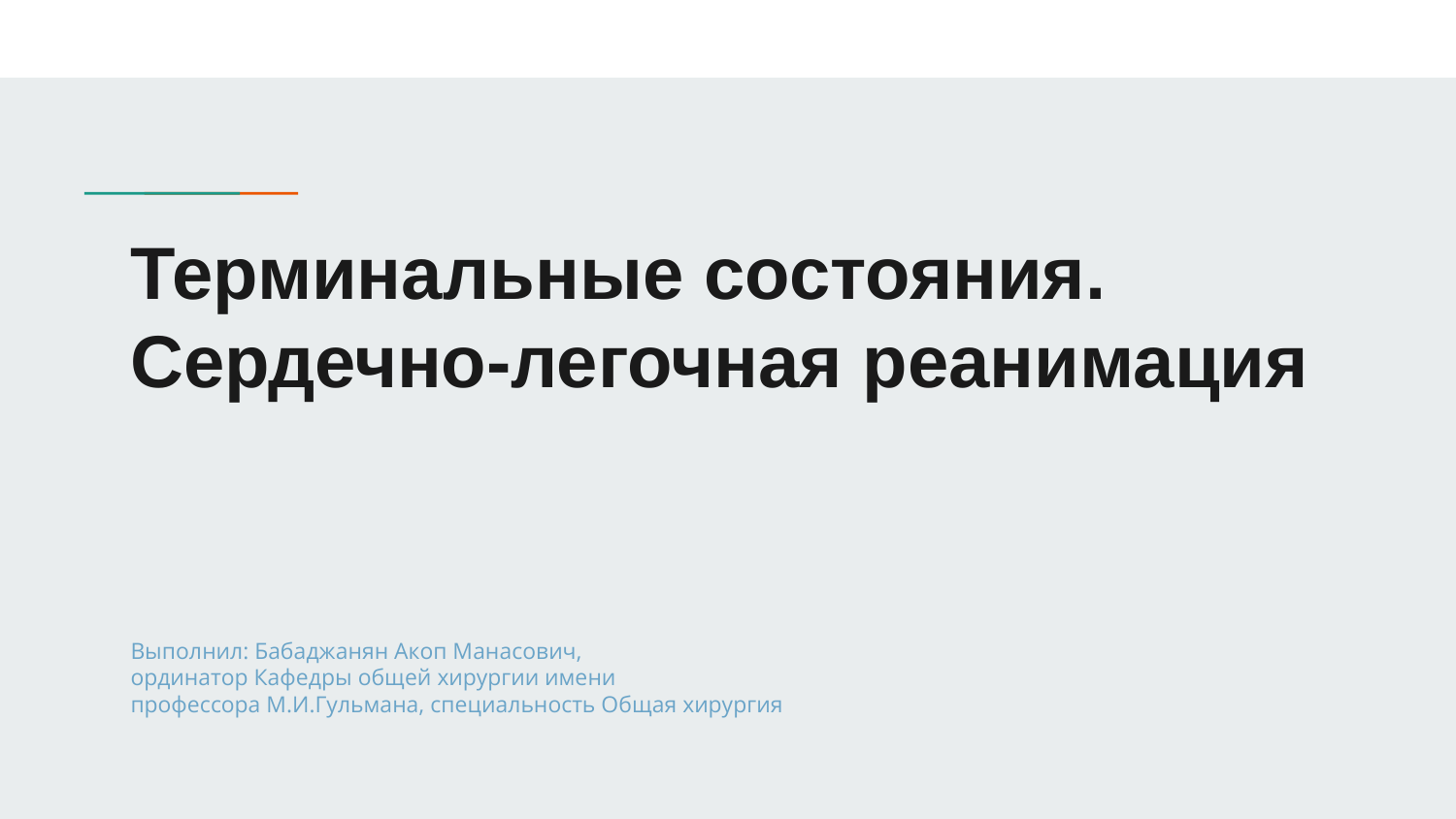

# Терминальные состояния. Сердечно-легочная реанимация

Выполнил: Бабаджанян Акоп Манасович,
ординатор Кафедры общей хирургии имени
профессора М.И.Гульмана, специальность Общая хирургия